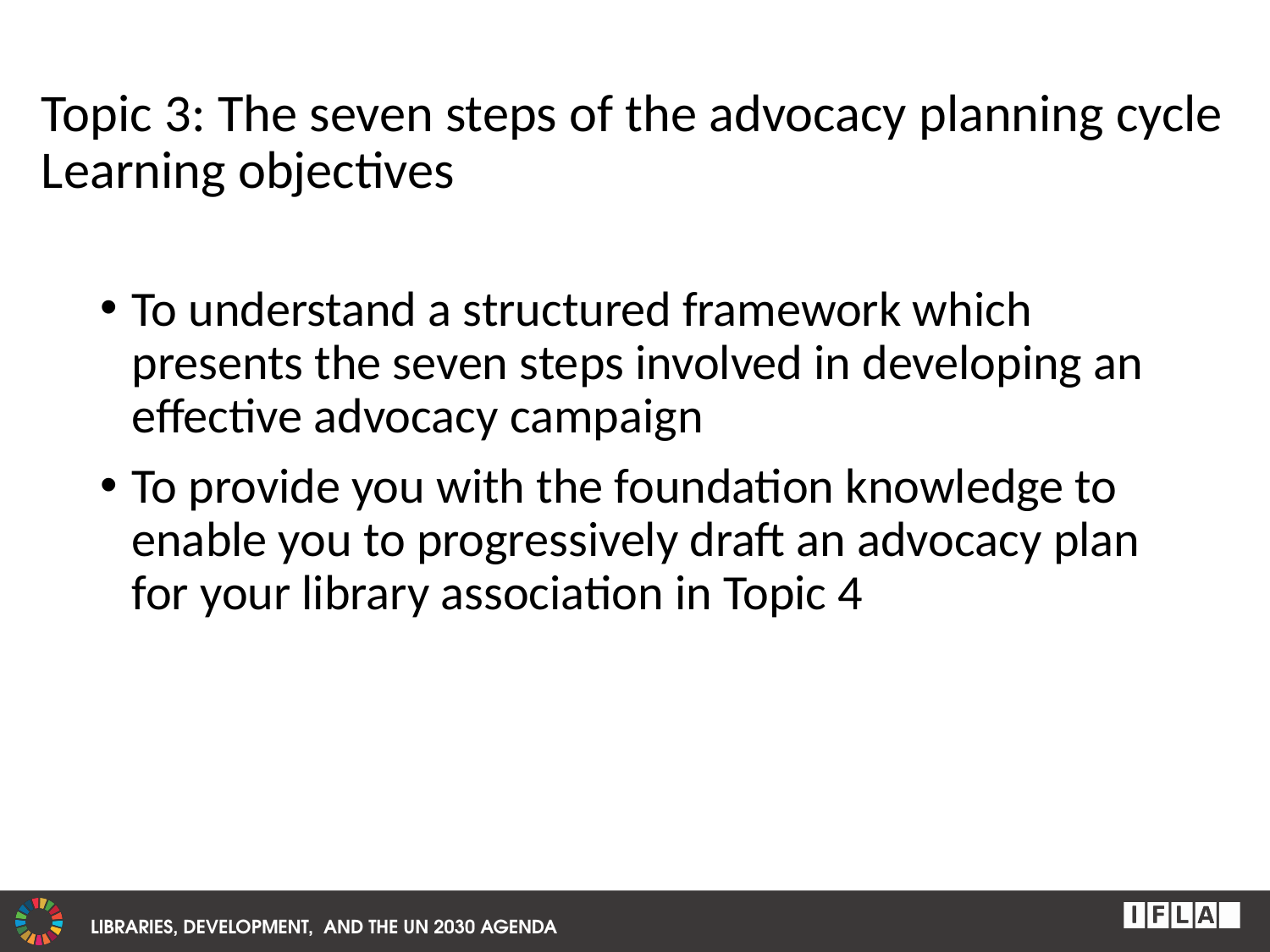

# Topic 3: The seven steps of the advocacy planning cycle Learning objectives
To understand a structured framework which presents the seven steps involved in developing an effective advocacy campaign
To provide you with the foundation knowledge to enable you to progressively draft an advocacy plan for your library association in Topic 4